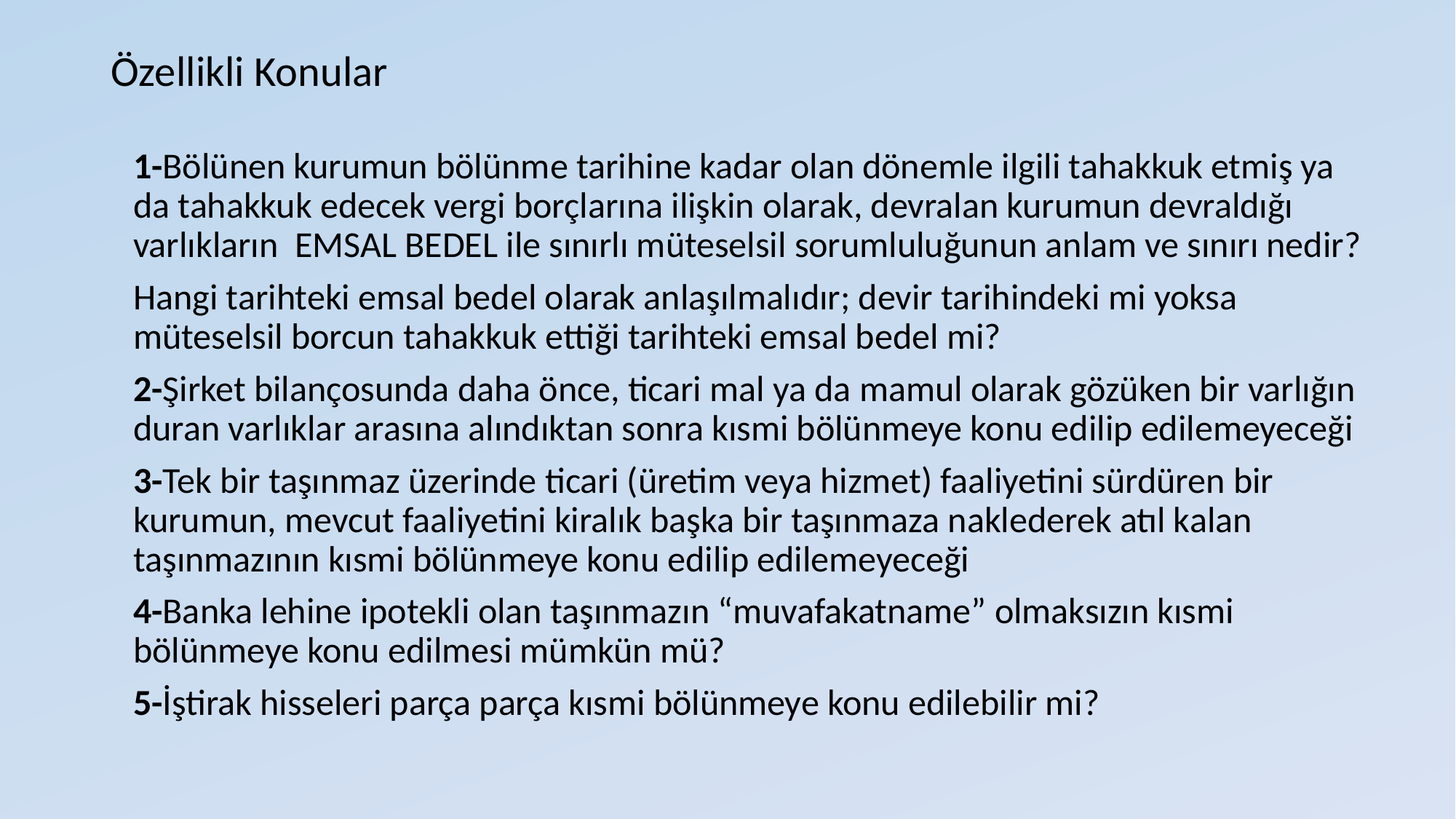

# Özellikli Konular
1-Bölünen kurumun bölünme tarihine kadar olan dönemle ilgili tahakkuk etmiş ya da tahakkuk edecek vergi borçlarına ilişkin olarak, devralan kurumun devraldığı varlıkların  EMSAL BEDEL ile sınırlı müteselsil sorumluluğunun anlam ve sınırı nedir?
Hangi tarihteki emsal bedel olarak anlaşılmalıdır; devir tarihindeki mi yoksa müteselsil borcun tahakkuk ettiği tarihteki emsal bedel mi?
2-Şirket bilançosunda daha önce, ticari mal ya da mamul olarak gözüken bir varlığın duran varlıklar arasına alındıktan sonra kısmi bölünmeye konu edilip edilemeyeceği
3-Tek bir taşınmaz üzerinde ticari (üretim veya hizmet) faaliyetini sürdüren bir kurumun, mevcut faaliyetini kiralık başka bir taşınmaza naklederek atıl kalan taşınmazının kısmi bölünmeye konu edilip edilemeyeceği
4-Banka lehine ipotekli olan taşınmazın “muvafakatname” olmaksızın kısmi bölünmeye konu edilmesi mümkün mü?
5-İştirak hisseleri parça parça kısmi bölünmeye konu edilebilir mi?